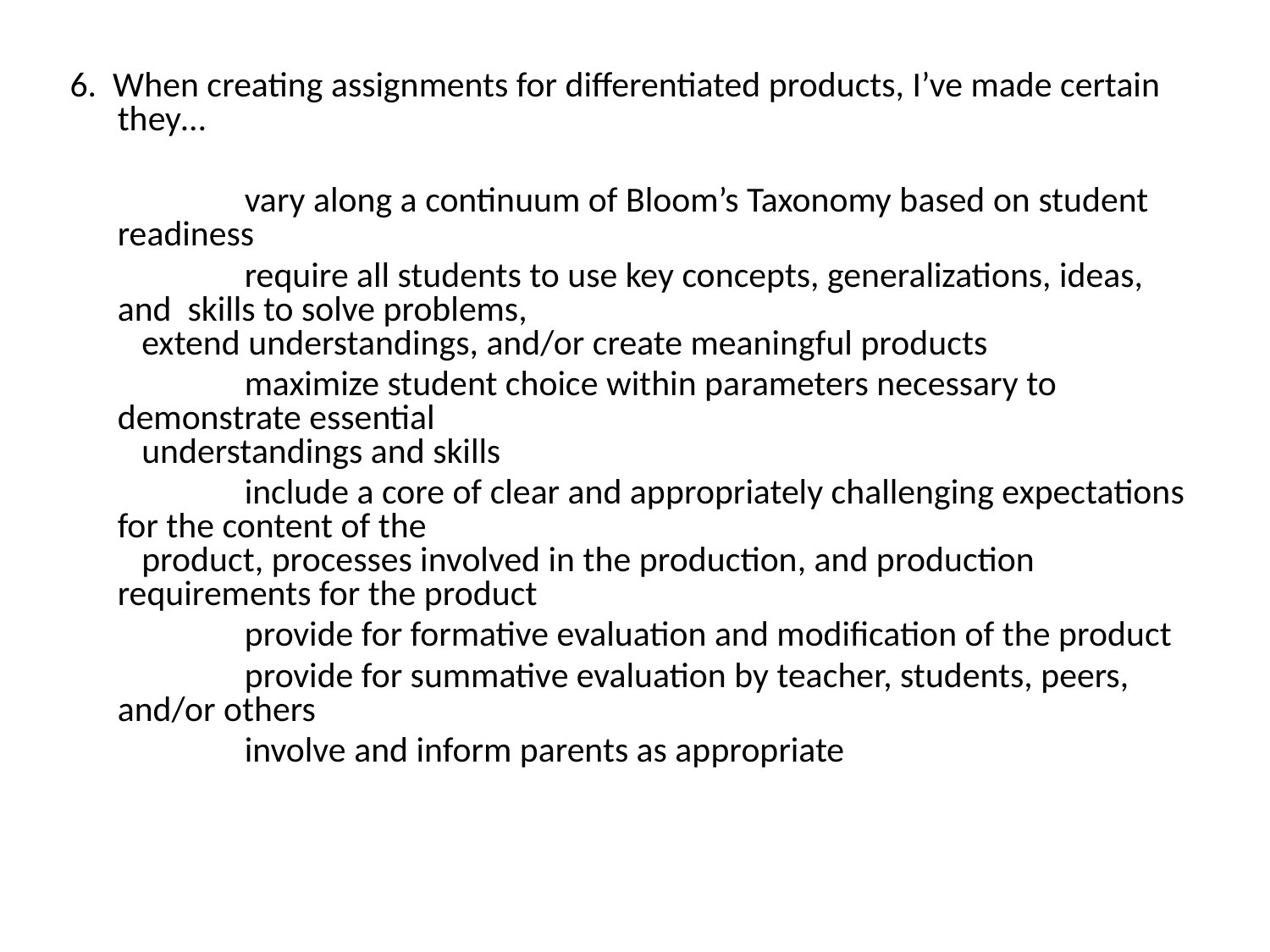

6.  When creating assignments for differentiated products, I’ve made certain they…

		vary along a continuum of Bloom’s Taxonomy based on student readiness
		require all students to use key concepts, generalizations, ideas, and  skills to solve problems,
   extend understandings, and/or create meaningful products
		maximize student choice within parameters necessary to demonstrate essential
   understandings and skills
		include a core of clear and appropriately challenging expectations for the content of the
   product, processes involved in the production, and production requirements for the product
		provide for formative evaluation and modification of the product
		provide for summative evaluation by teacher, students, peers, and/or others
		involve and inform parents as appropriate